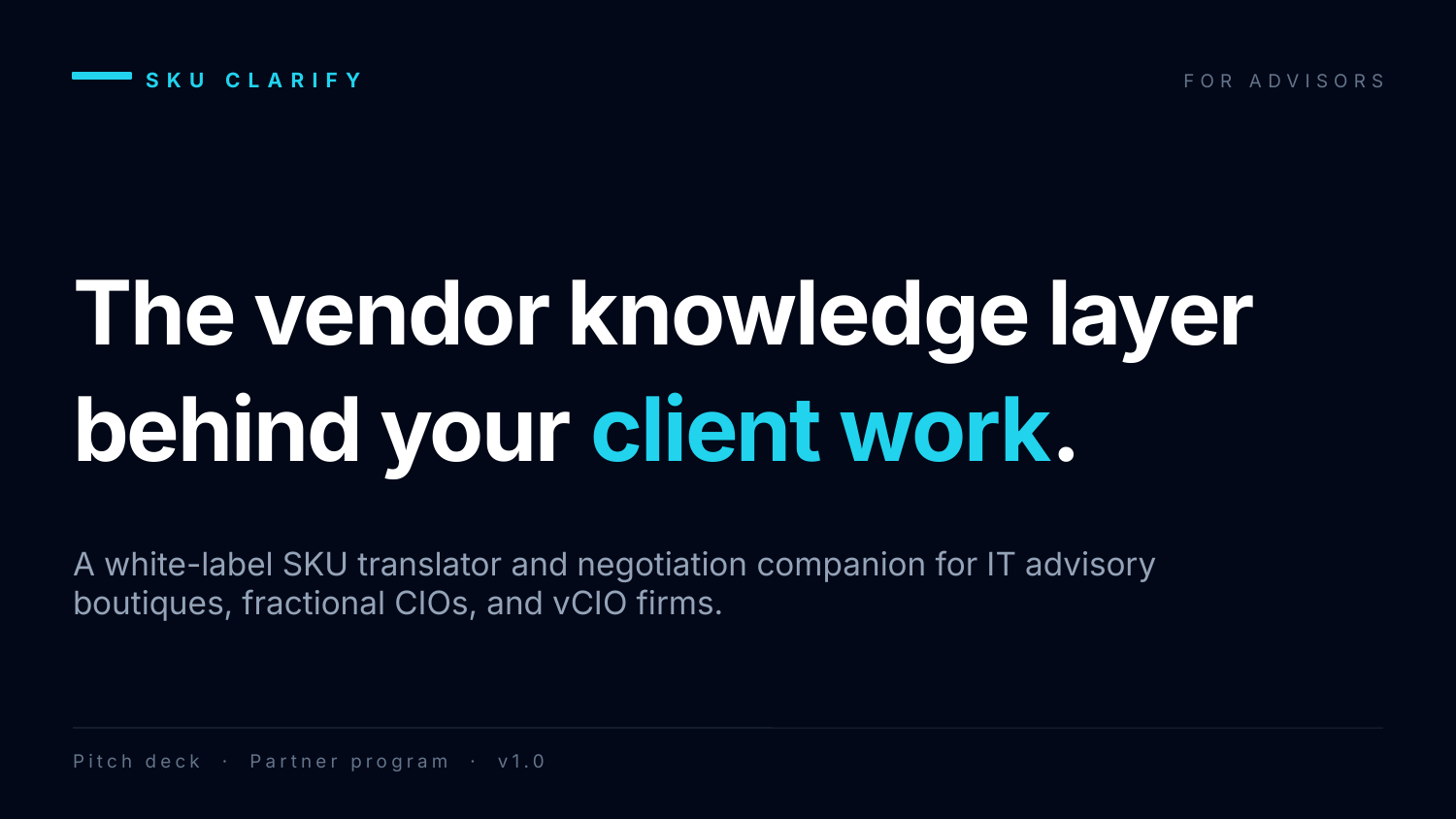

SKU CLARIFY
FOR ADVISORS

The vendor knowledge layer
behind your client work.
A white-label SKU translator and negotiation companion for IT advisory boutiques, fractional CIOs, and vCIO firms.

Pitch deck  ·  Partner program  ·  v1.0